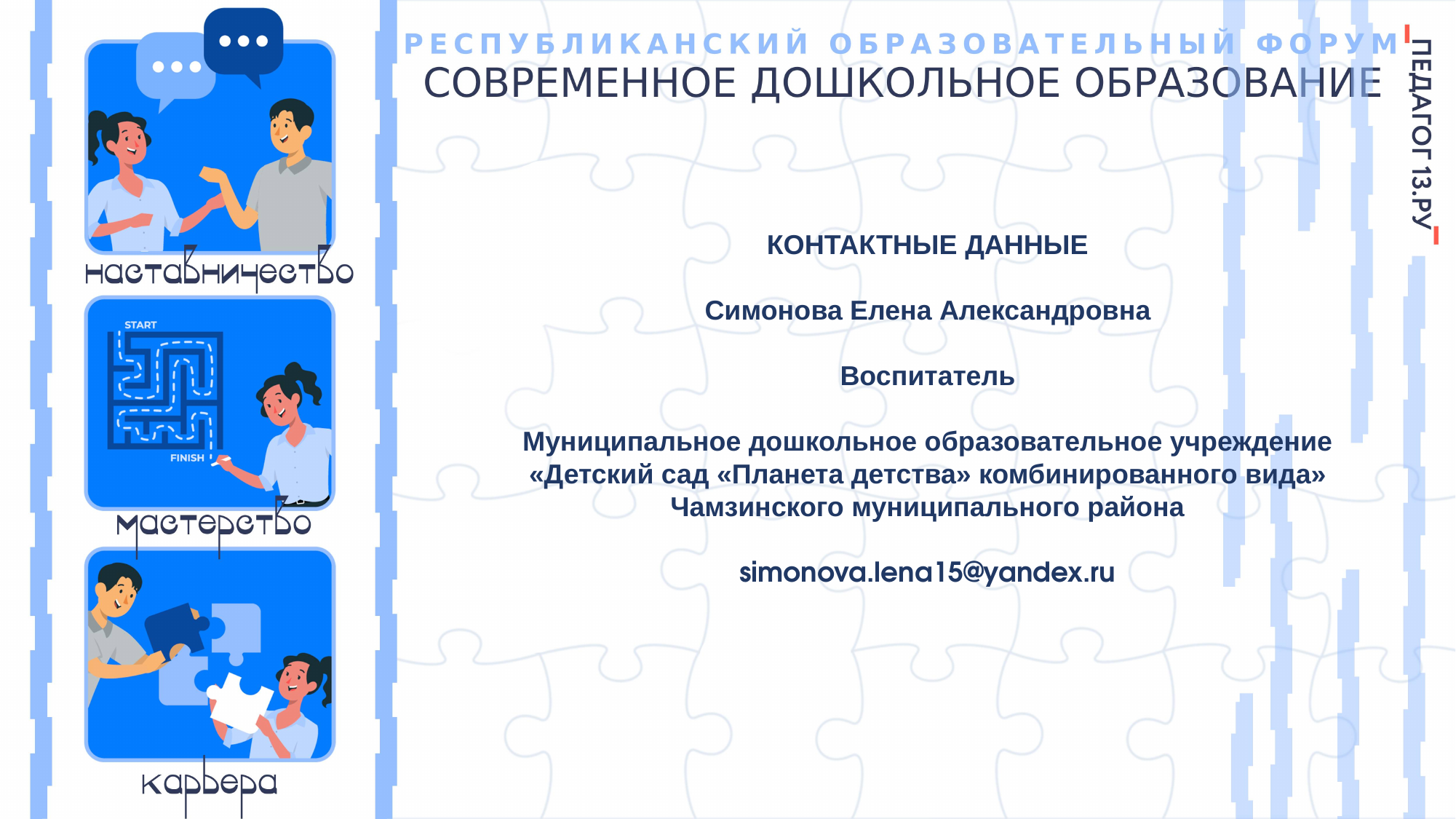

КОНТАКТНЫЕ ДАННЫЕ

Симонова Елена Александровна

Воспитатель

Муниципальное дошкольное образовательное учреждение
 «Детский сад «Планета детства» комбинированного вида»
Чамзинского муниципального района

simonova.lena15@yandex.ru